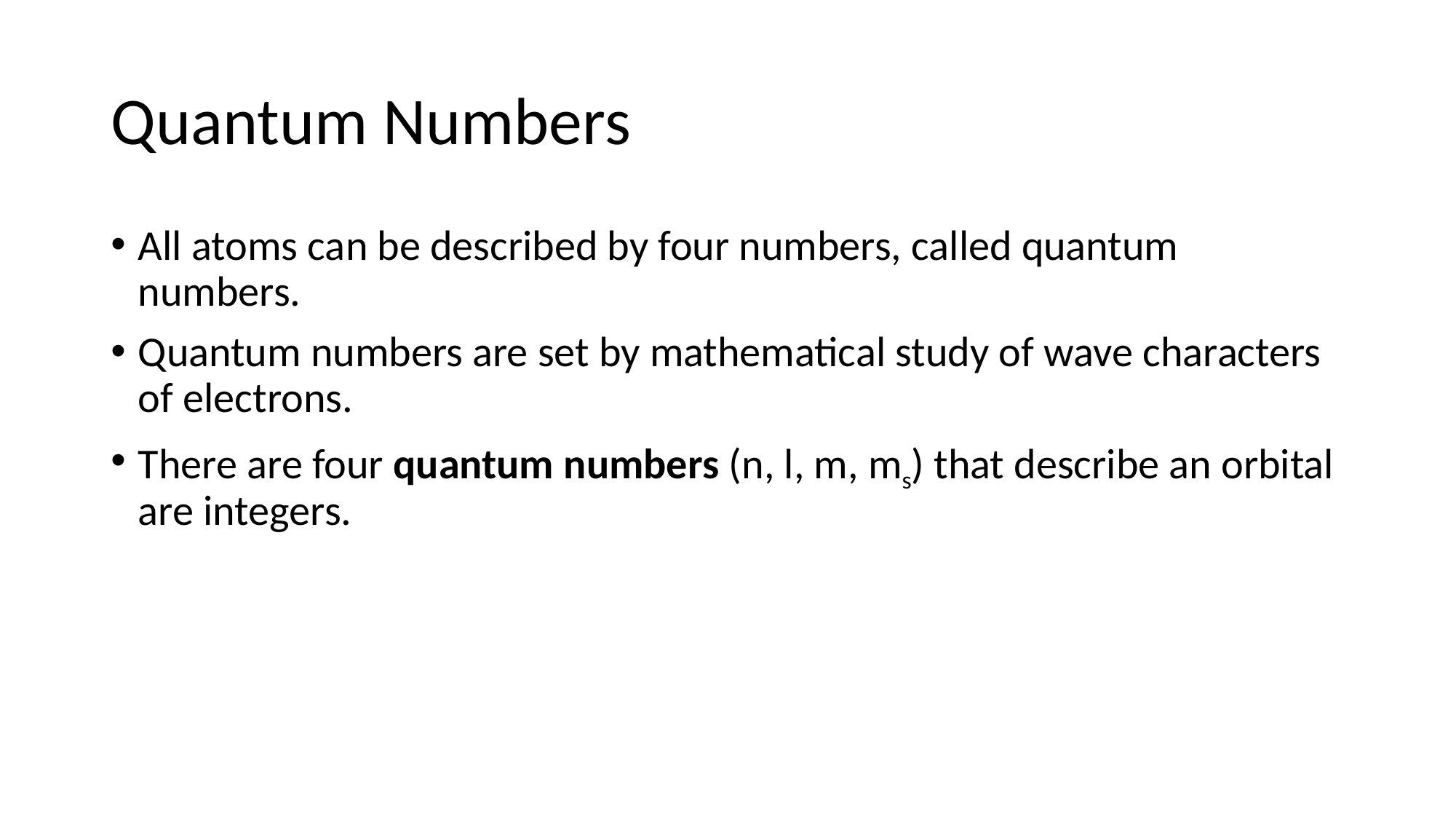

# Quantum Numbers
All atoms can be described by four numbers, called quantum numbers.
Quantum numbers are set by mathematical study of wave characters of electrons.
There are four quantum numbers (n, l, m, ms) that describe an orbital are integers.